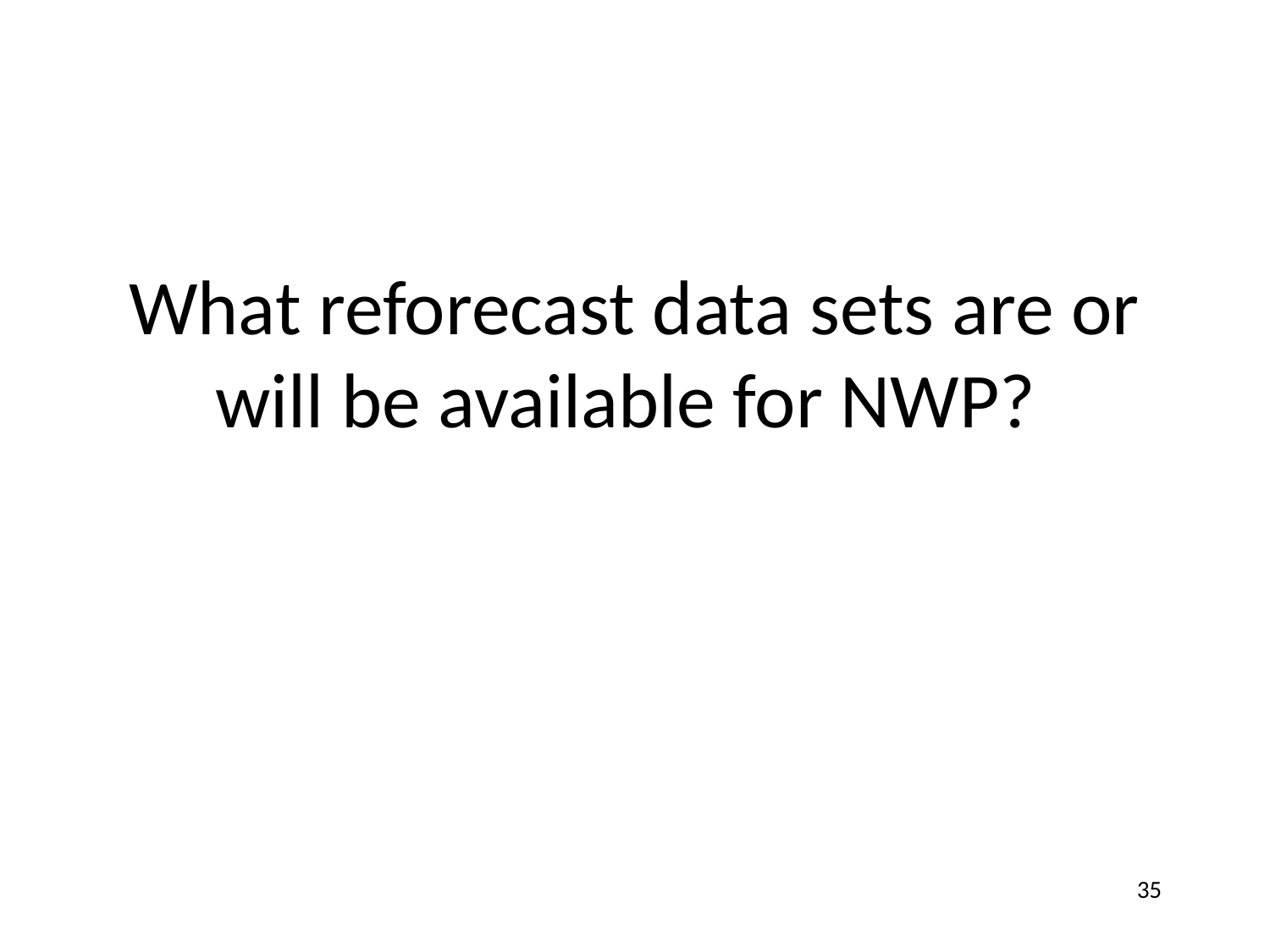

# What reforecast data sets are or will be available for NWP?
35